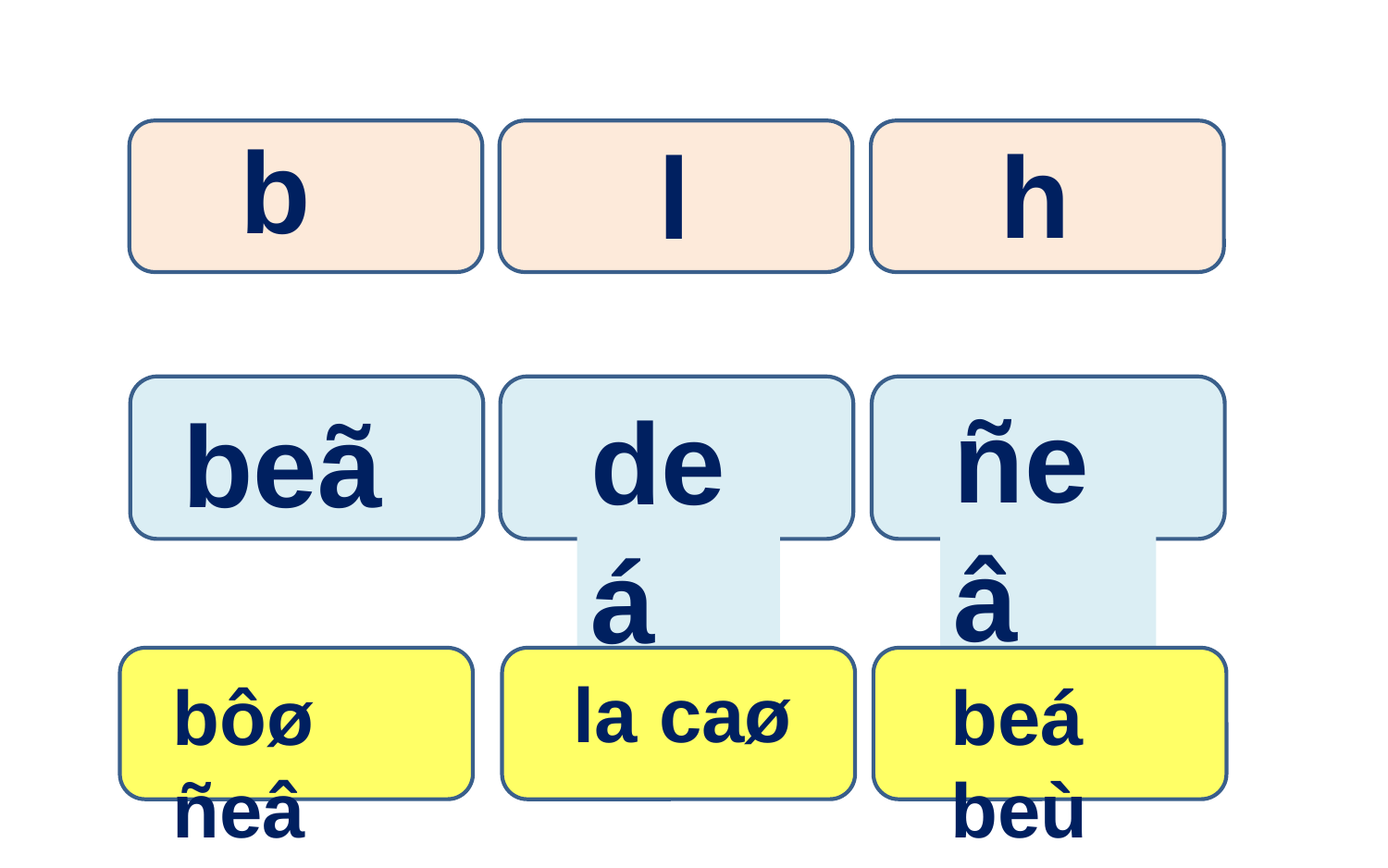

b

h

l

beã

deá

ñeâ

bôø ñeâ

la caø

beá beù